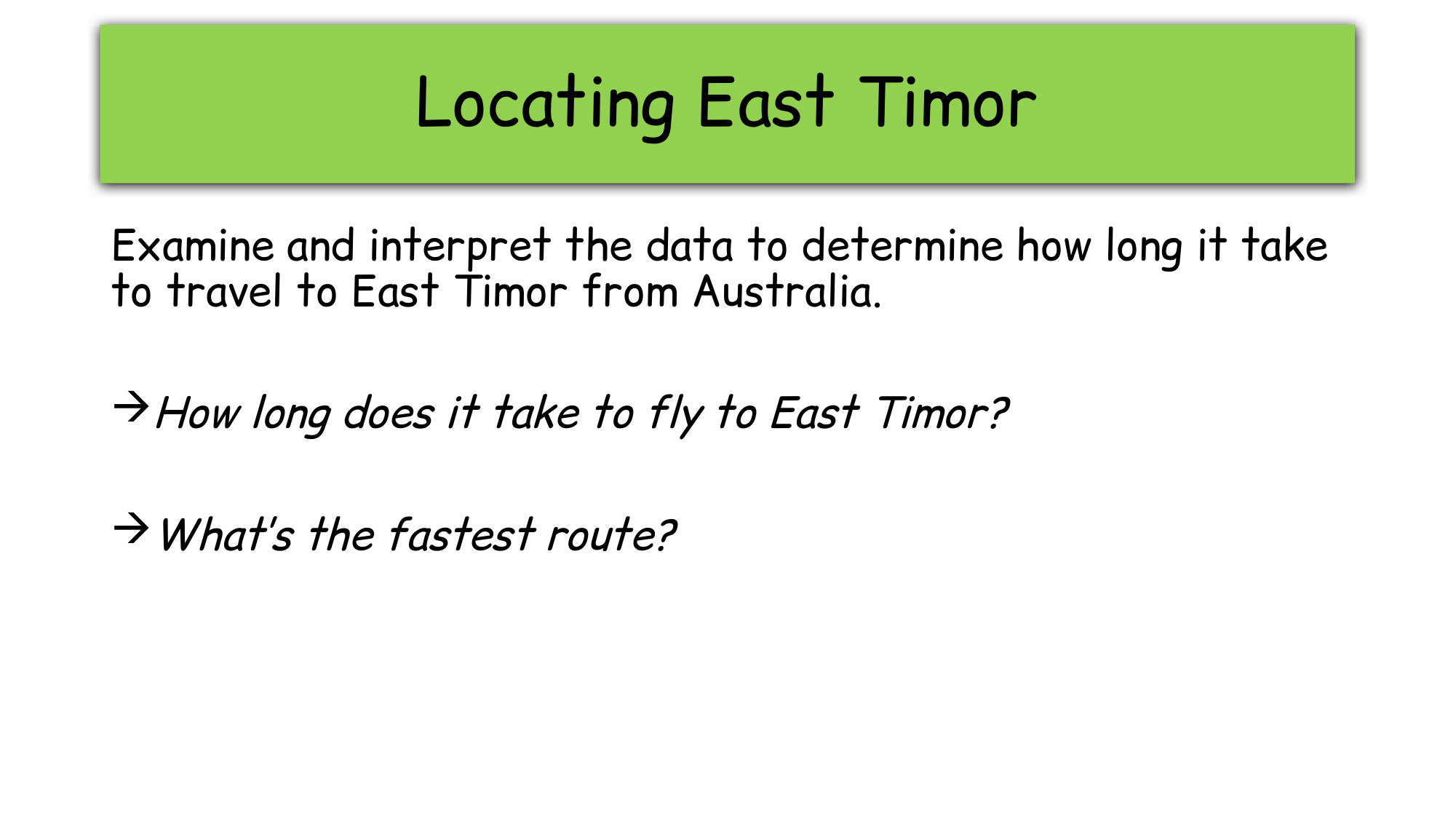

# Locating East Timor
Examine and interpret the data to determine how long it take to travel to East Timor from Australia.

How long does it take to fly to East Timor?

What’s the fastest route?